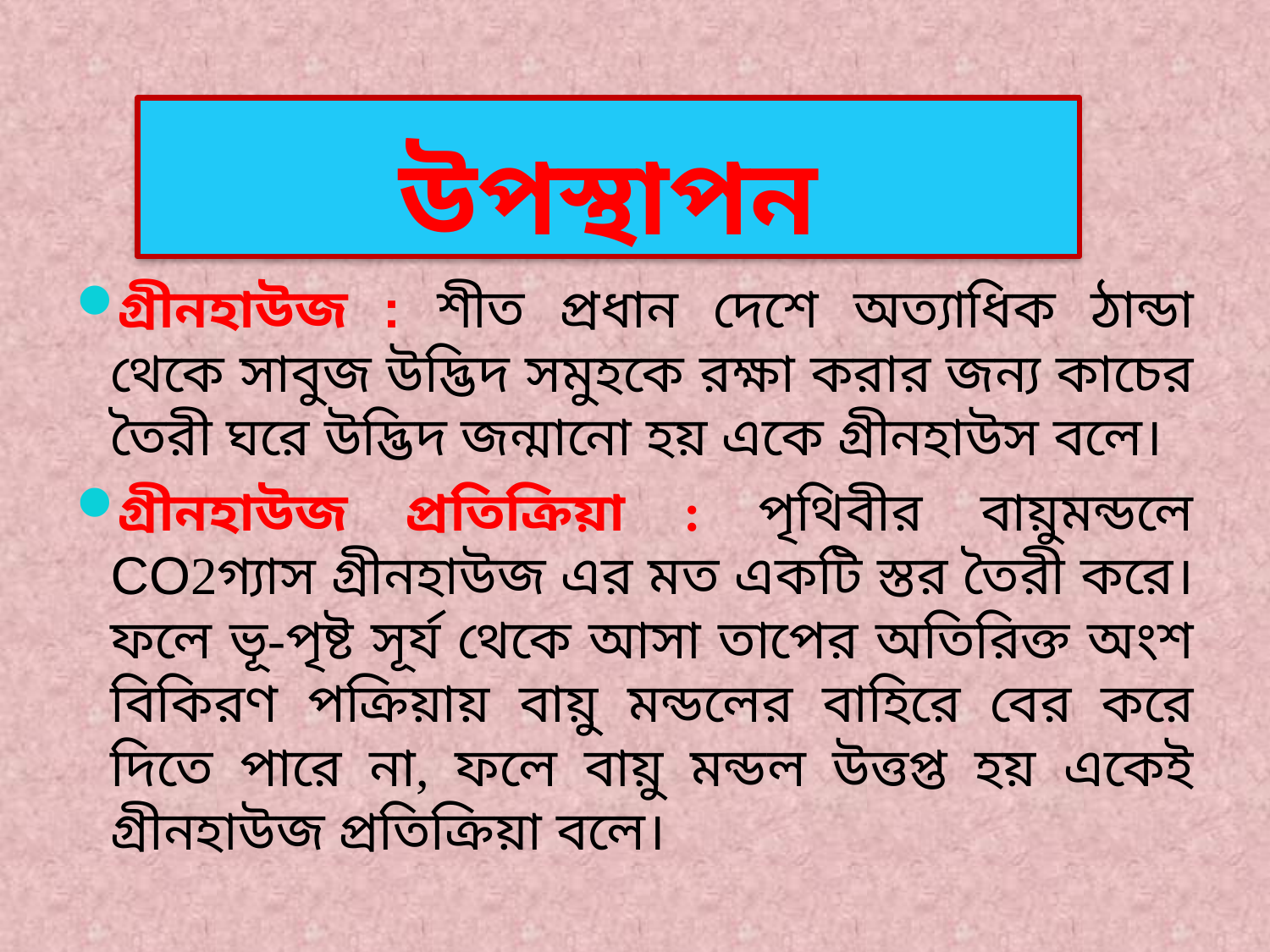

# উপস্থাপন
গ্রীনহাউজ : শীত প্রধান দেশে অত্যাধিক ঠান্ডা থেকে সাবুজ উদ্ভিদ সমুহকে রক্ষা করার জন্য কাচের তৈরী ঘরে উদ্ভিদ জন্মানো হয় একে গ্রীনহাউস বলে।
গ্রীনহাউজ প্রতিক্রিয়া : পৃথিবীর বায়ুমন্ডলে CO2গ্যাস গ্রীনহাউজ এর মত একটি স্তর তৈরী করে। ফলে ভূ-পৃষ্ট সূর্য থেকে আসা তাপের অতিরিক্ত অংশ বিকিরণ পক্রিয়ায় বায়ু মন্ডলের বাহিরে বের করে দিতে পারে না, ফলে বায়ু মন্ডল উত্তপ্ত হয় একেই গ্রীনহাউজ প্রতিক্রিয়া বলে।